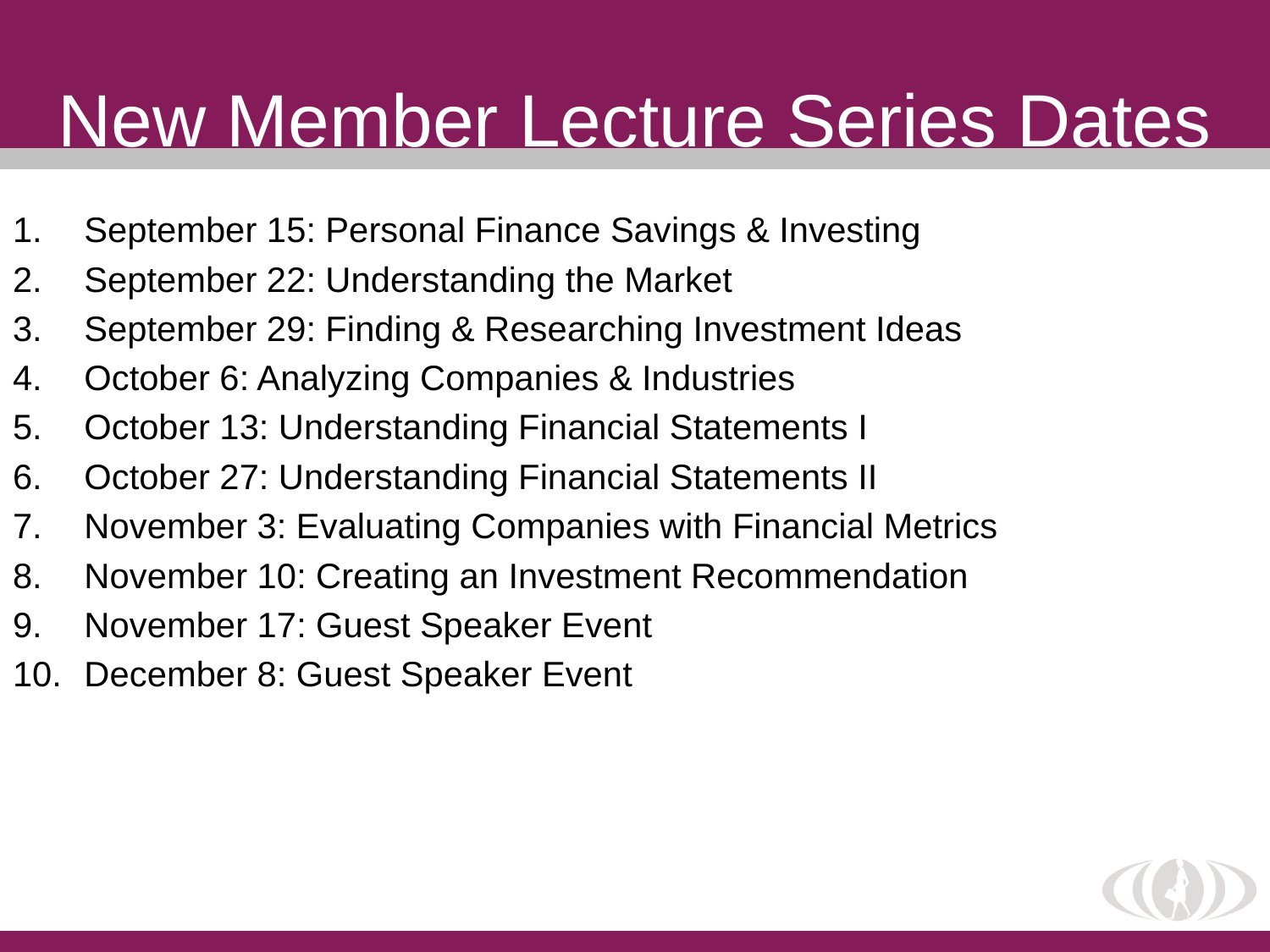

# New Member Lecture Series Dates
September 15: Personal Finance Savings & Investing
September 22: Understanding the Market
September 29: Finding & Researching Investment Ideas
October 6: Analyzing Companies & Industries
October 13: Understanding Financial Statements I
October 27: Understanding Financial Statements II
November 3: Evaluating Companies with Financial Metrics
November 10: Creating an Investment Recommendation
November 17: Guest Speaker Event
December 8: Guest Speaker Event